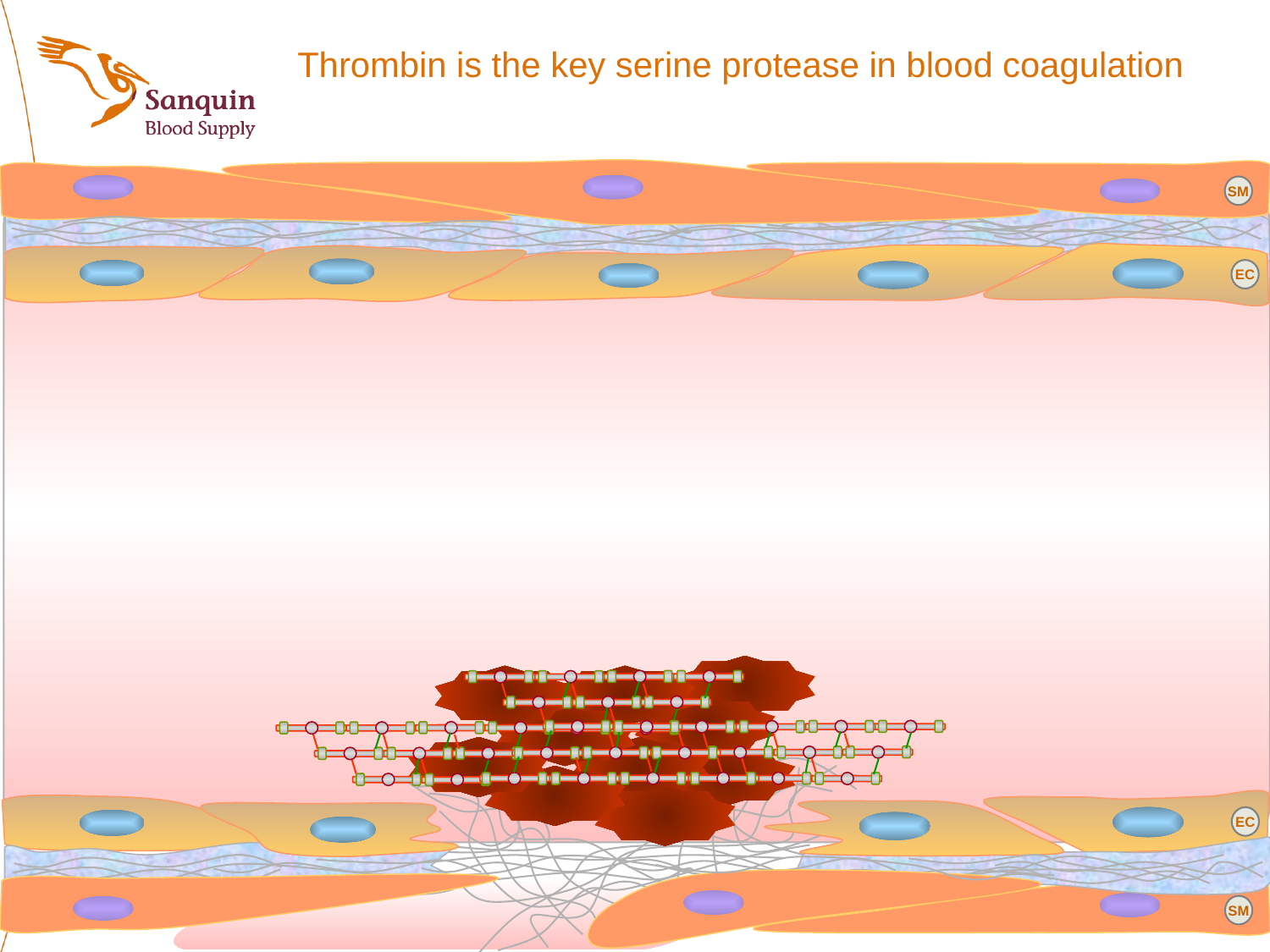

Thrombin is the key serine protease in blood coagulation

SM

EC

TF

EC

SM